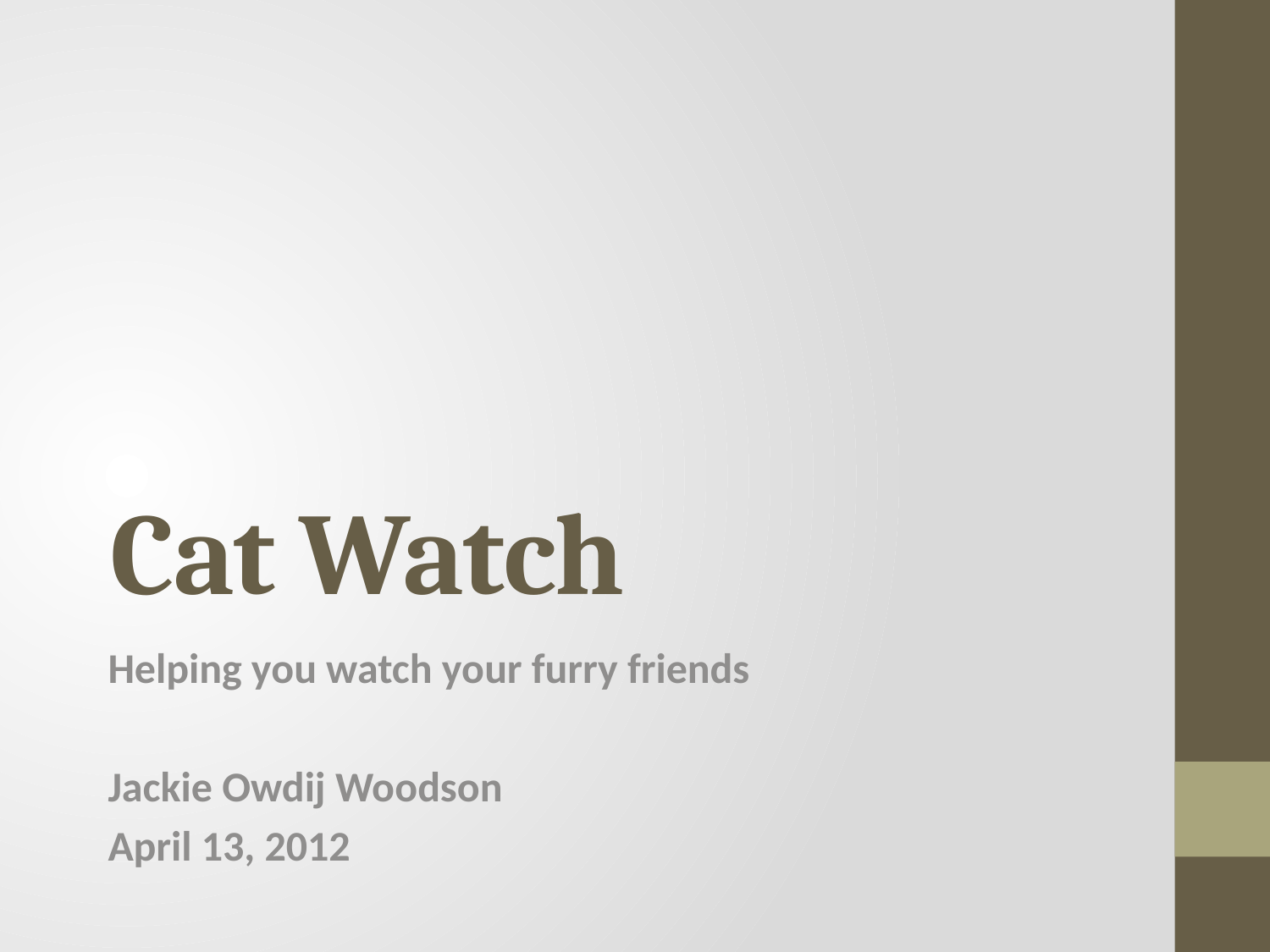

# Cat Watch
Helping you watch your furry friends

Jackie Owdij Woodson
April 13, 2012